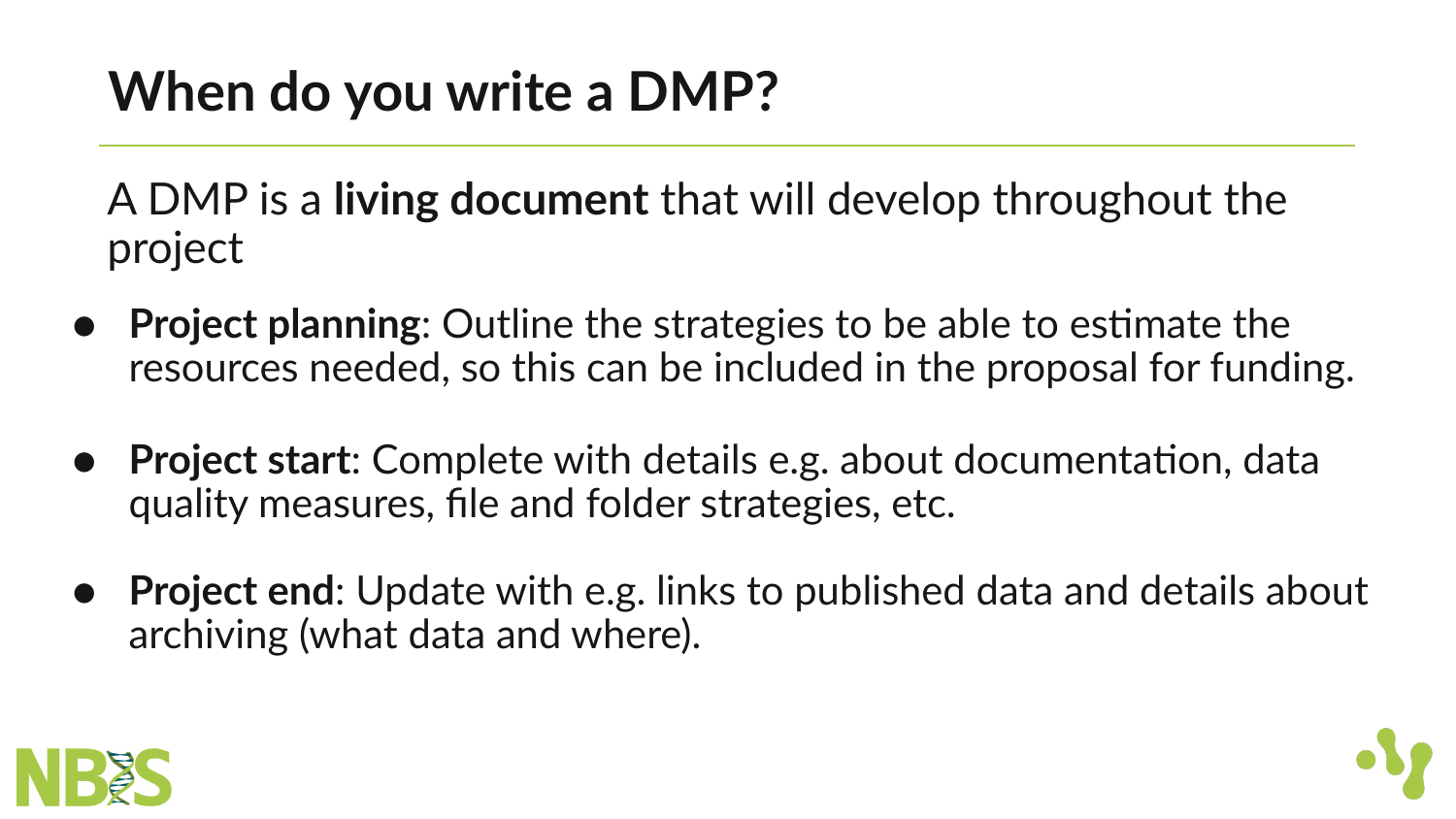

# When do you write a DMP?
A DMP is a living document that will develop throughout the project
Project planning: Outline the strategies to be able to estimate the resources needed, so this can be included in the proposal for funding.
Project start: Complete with details e.g. about documentation, data quality measures, file and folder strategies, etc.
Project end: Update with e.g. links to published data and details about archiving (what data and where).